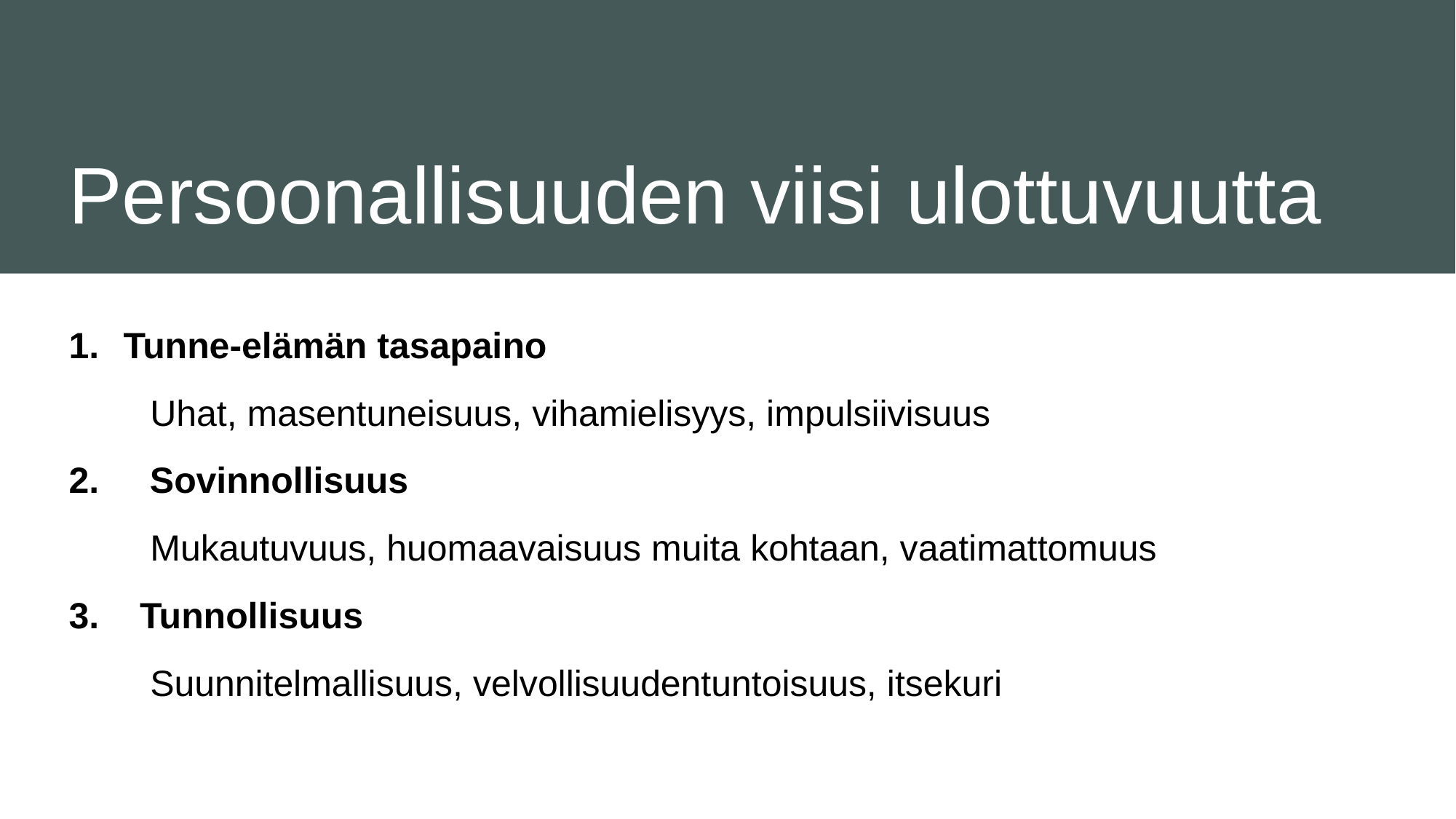

# Persoonallisuuden viisi ulottuvuutta
Tunne-elämän tasapaino
        Uhat, masentuneisuus, vihamielisyys, impulsiivisuus
2.     Sovinnollisuus
        Mukautuvuus, huomaavaisuus muita kohtaan, vaatimattomuus
3.    Tunnollisuus
        Suunnitelmallisuus, velvollisuudentuntoisuus, itsekuri